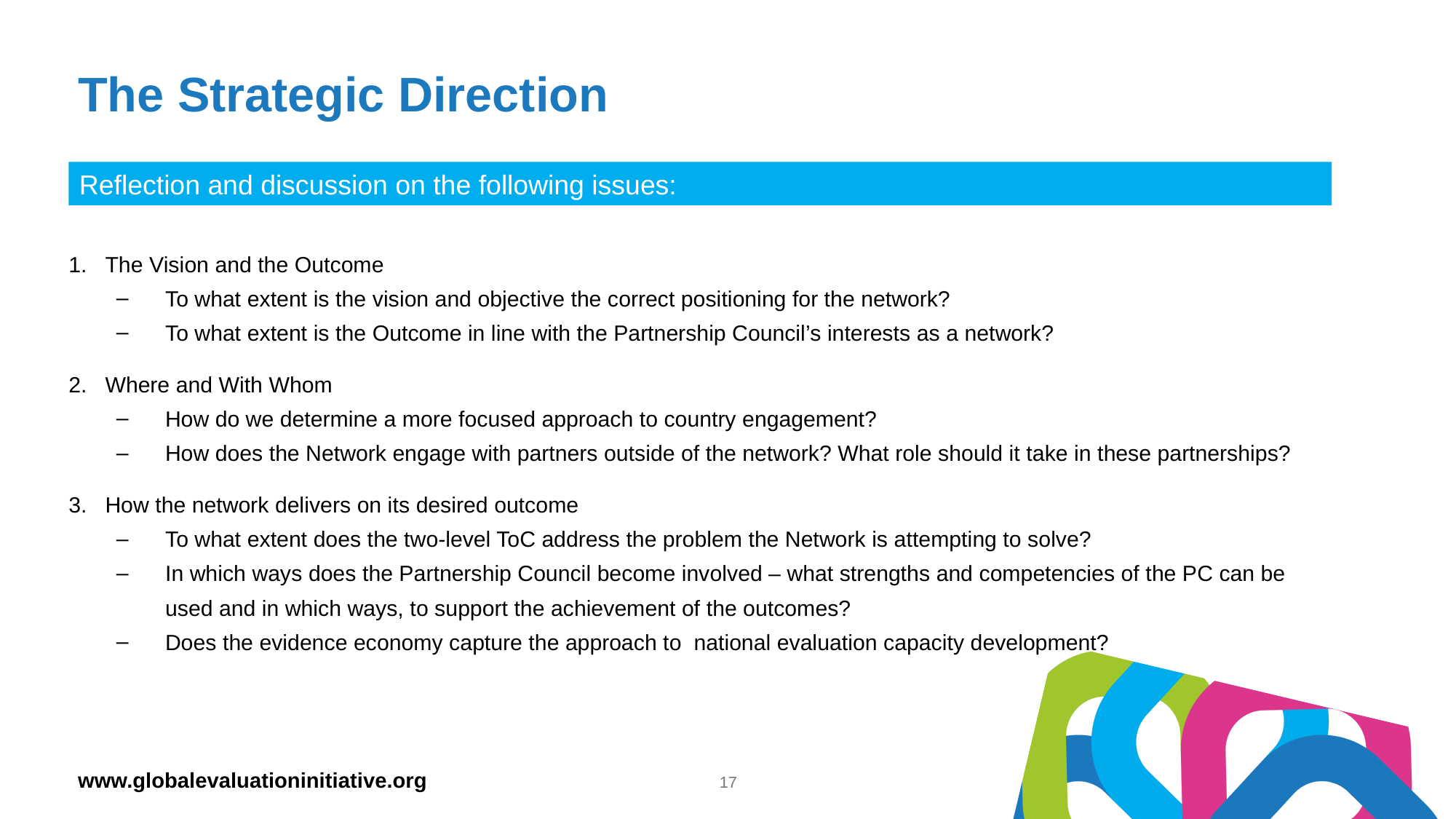

# The Strategic Direction
Reflection and discussion on the following issues:
The Vision and the Outcome
To what extent is the vision and objective the correct positioning for the network?
To what extent is the Outcome in line with the Partnership Council’s interests as a network?

Where and With Whom
How do we determine a more focused approach to country engagement?
How does the Network engage with partners outside of the network? What role should it take in these partnerships?

How the network delivers on its desired outcome
To what extent does the two-level ToC address the problem the Network is attempting to solve?
In which ways does the Partnership Council become involved – what strengths and competencies of the PC can be used and in which ways, to support the achievement of the outcomes?
Does the evidence economy capture the approach to  national evaluation capacity development?

17